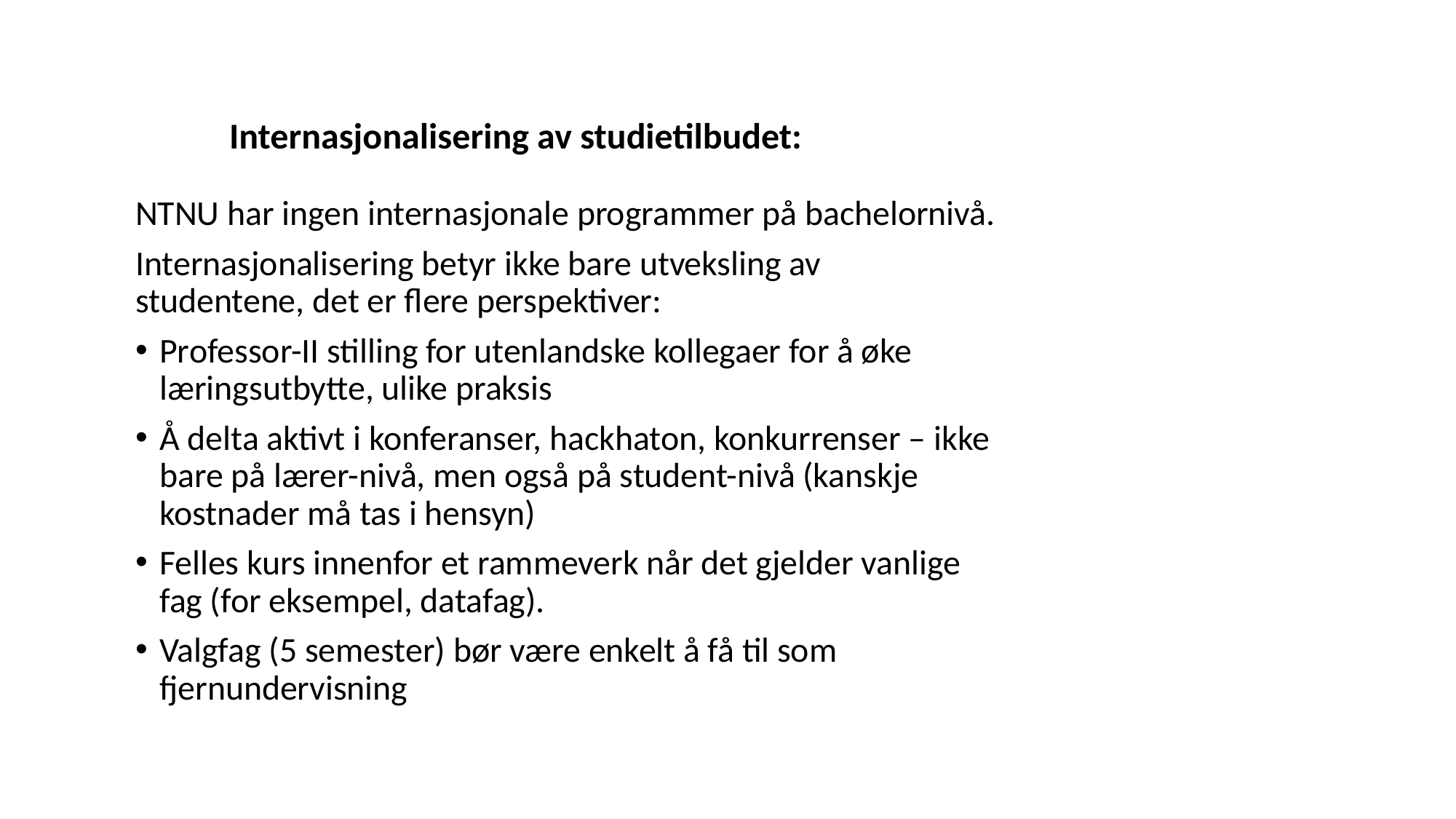

Internasjonalisering av studietilbudet:
NTNU har ingen internasjonale programmer på bachelornivå.
Internasjonalisering betyr ikke bare utveksling av studentene, det er flere perspektiver:
Professor-II stilling for utenlandske kollegaer for å øke læringsutbytte, ulike praksis
Å delta aktivt i konferanser, hackhaton, konkurrenser – ikke bare på lærer-nivå, men også på student-nivå (kanskje kostnader må tas i hensyn)
Felles kurs innenfor et rammeverk når det gjelder vanlige fag (for eksempel, datafag).
Valgfag (5 semester) bør være enkelt å få til som fjernundervisning